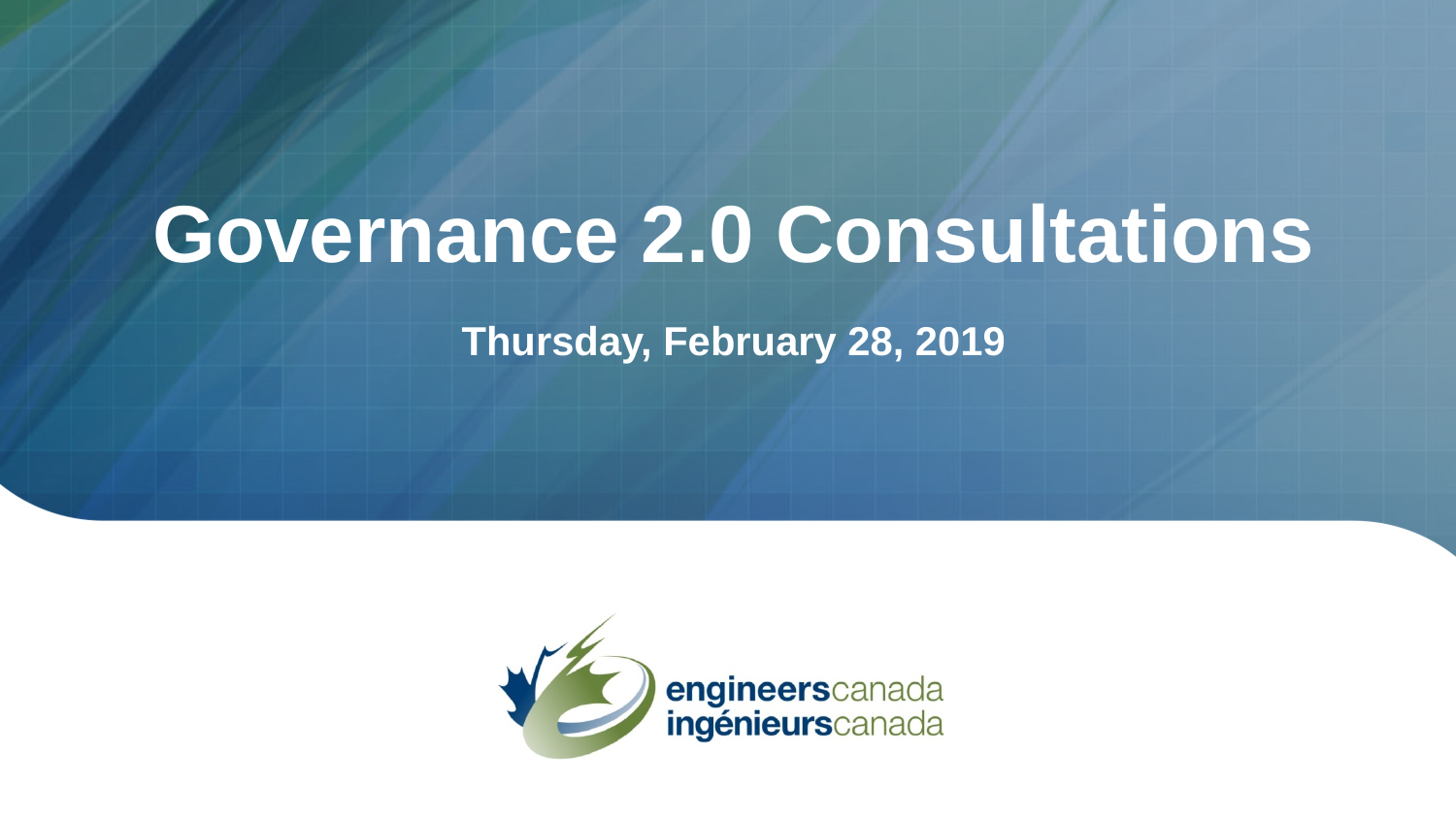

# Governance 2.0 Consultations
Thursday, February 28, 2019
4